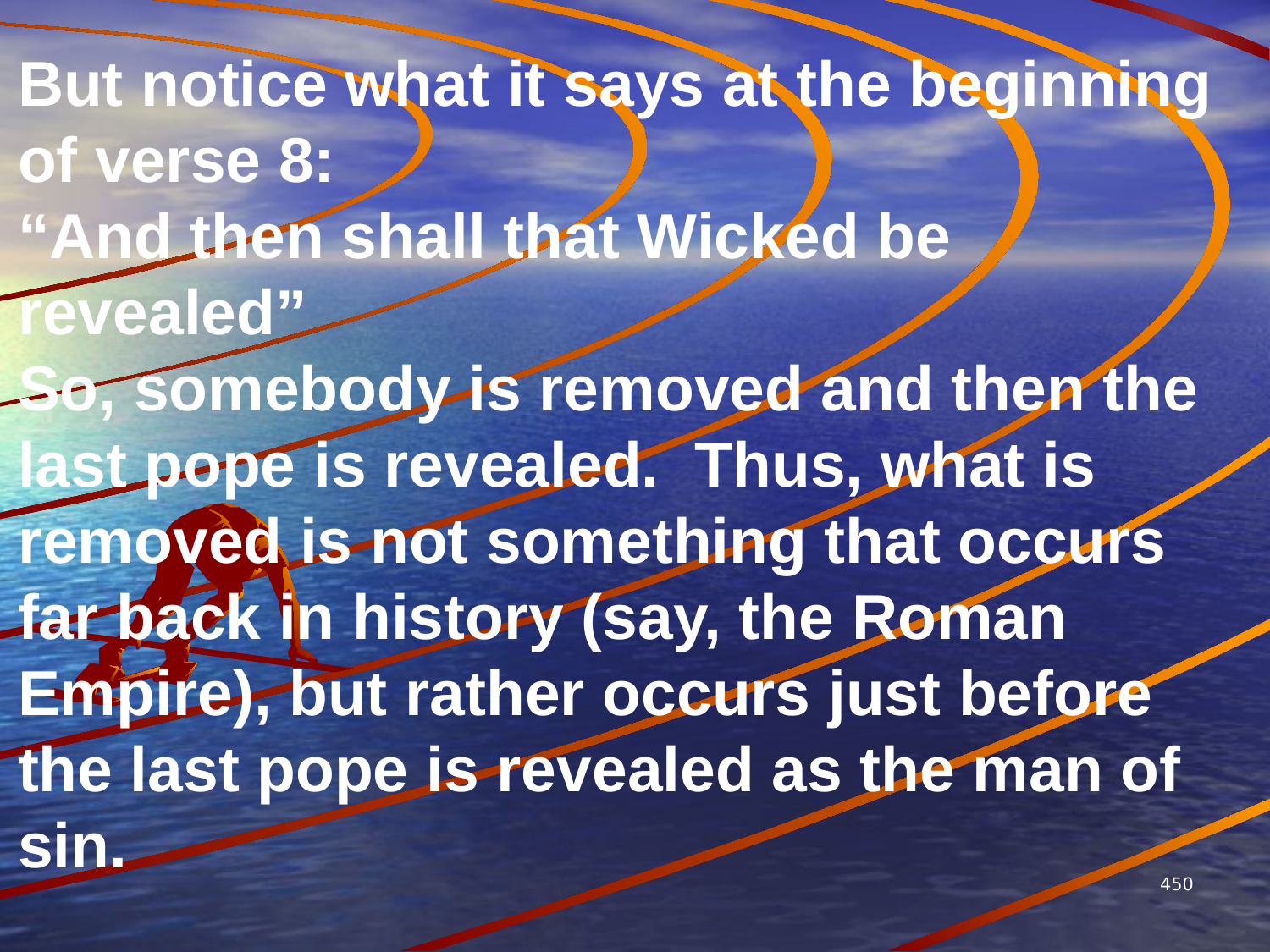

But notice what it says at the beginning of verse 8:
“And then shall that Wicked be revealed”
So, somebody is removed and then the last pope is revealed.  Thus, what is removed is not something that occurs far back in history (say, the Roman Empire), but rather occurs just before the last pope is revealed as the man of sin.
450